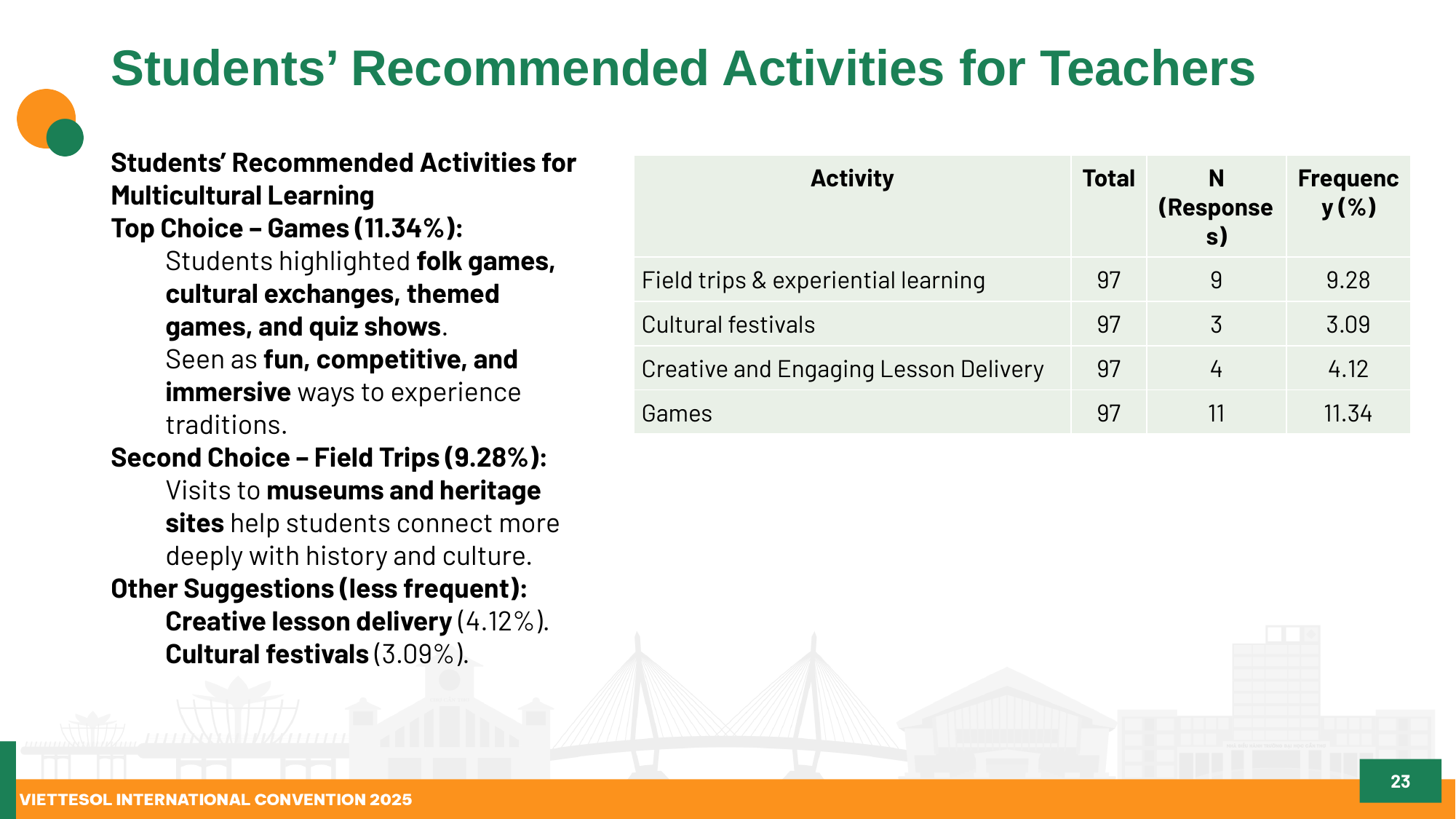

# Students’ Recommended Activities for Teachers
Students’ Recommended Activities for Multicultural Learning
Top Choice – Games (11.34%):
Students highlighted folk games, cultural exchanges, themed games, and quiz shows.
Seen as fun, competitive, and immersive ways to experience traditions.
Second Choice – Field Trips (9.28%):
Visits to museums and heritage sites help students connect more deeply with history and culture.
Other Suggestions (less frequent):
Creative lesson delivery (4.12%).
Cultural festivals (3.09%).
| Activity | Total | N (Responses) | Frequency (%) |
| --- | --- | --- | --- |
| Field trips & experiential learning | 97 | 9 | 9.28 |
| Cultural festivals | 97 | 3 | 3.09 |
| Creative and Engaging Lesson Delivery | 97 | 4 | 4.12 |
| Games | 97 | 11 | 11.34 |
23